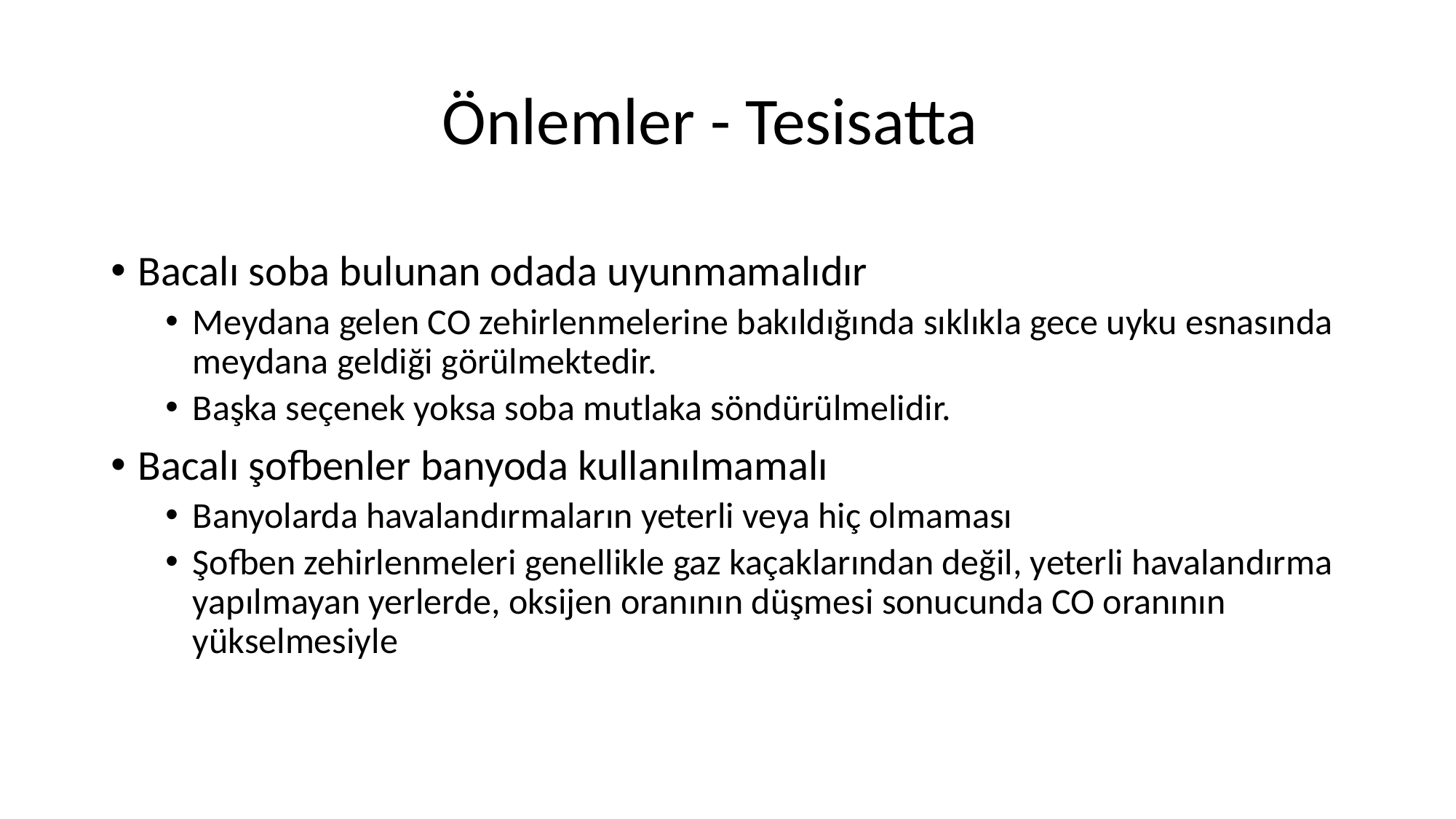

# Önlemler - Tesisatta
Bacalı soba bulunan odada uyunmamalıdır
Meydana gelen CO zehirlenmelerine bakıldığında sıklıkla gece uyku esnasında meydana geldiği görülmektedir.
Başka seçenek yoksa soba mutlaka söndürülmelidir.
Bacalı şofbenler banyoda kullanılmamalı
Banyolarda havalandırmaların yeterli veya hiç olmaması
Şofben zehirlenmeleri genellikle gaz kaçaklarından değil, yeterli havalandırma yapılmayan yerlerde, oksijen oranının düşmesi sonucunda CO oranının yükselmesiyle